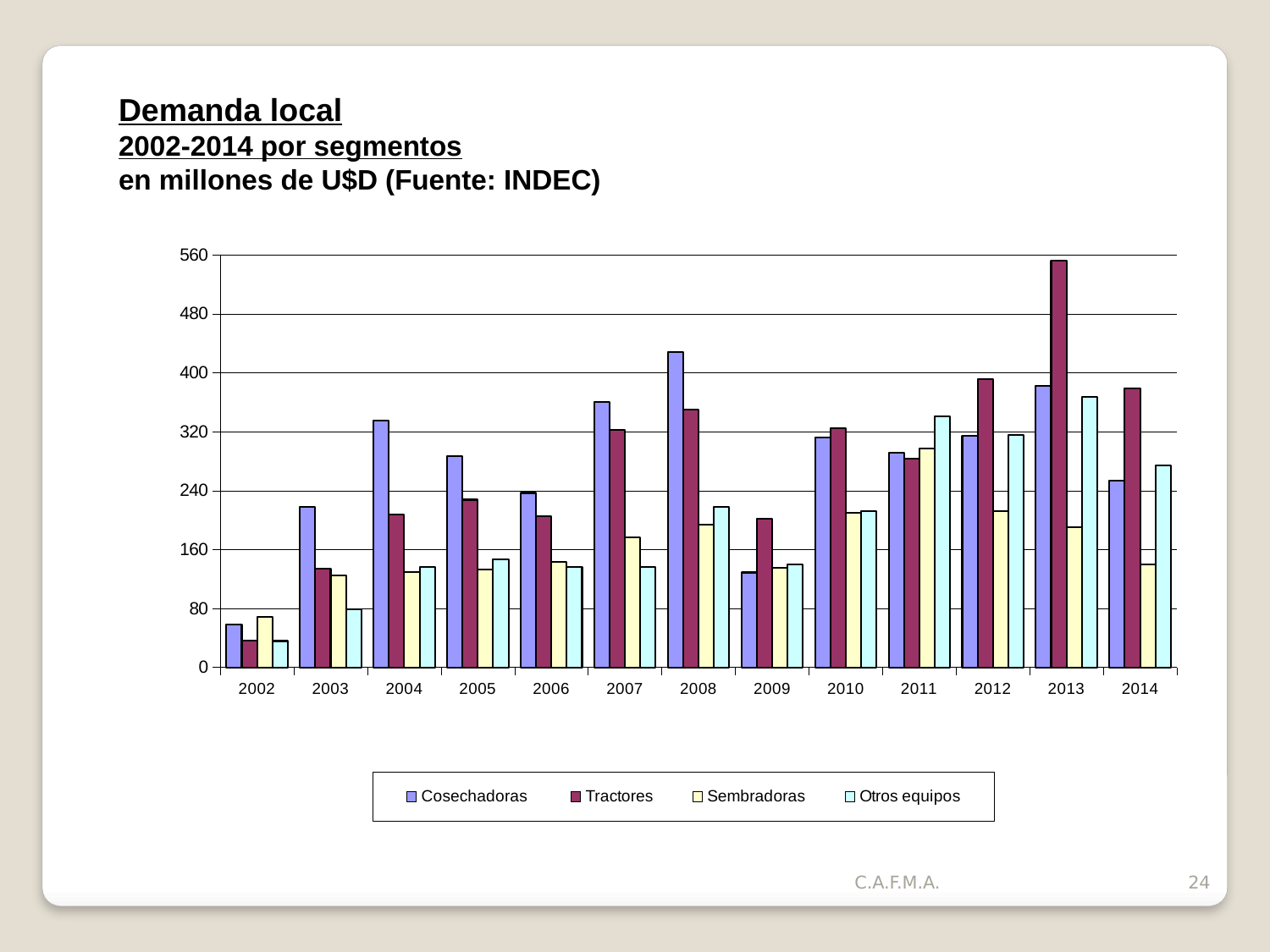

Demanda local
2002-2014 por segmentos
en millones de U$D (Fuente: INDEC)

### Chart

| Category | Cosechadoras  | Tractores | Sembradoras | Otros equipos |
|---|---|---|---|---|
| 2002 | 57.85686119165734 | 36.36255242492437 | 68.23230948356914 | 35.813073854947675 |
| 2003 | 218.13599001795816 | 133.73932904988376 | 125.05929271614188 | 78.9883306370506 |
| 2004 | 335.16359618463486 | 207.24062507046696 | 129.54653076871034 | 136.7172525762734 |
| 2005 | 286.7580822740468 | 227.6935605681474 | 132.97194748000487 | 146.757081373236 |
| 2006 | 236.83012484363226 | 204.8085701324609 | 142.83554101467897 | 136.39888506768602 |
| 2007 | 360.799602136992 | 322.775174565598 | 176.60376512307857 | 136.20881721446239 |
| 2008 | 428.59316684568483 | 350.38043294007053 | 193.9549651288419 | 217.92338358378842 |
| 2009 | 128.85736856984178 | 201.3714839939526 | 135.23989795998182 | 139.20886581603523 |
| 2010 | 312.4624004768523 | 324.34969565378236 | 209.9408568801122 | 212.7213615459606 |
| 2011 | 291.0169491525422 | 283.3171912832928 | 297.1186440677967 | 340.96852300242125 |
| 2012 | 314.6153846153847 | 391.34065934065933 | 212.63736263736257 | 315.16483516483544 |
| 2013 | 382.46153846153817 | 551.6923076923077 | 190.61538461538458 | 367.2307692307693 |
| 2014 | 253.85514018691597 | 378.85514018691606 | 139.95327102803736 | 274.4158878504673 |
C.A.F.M.A.
24